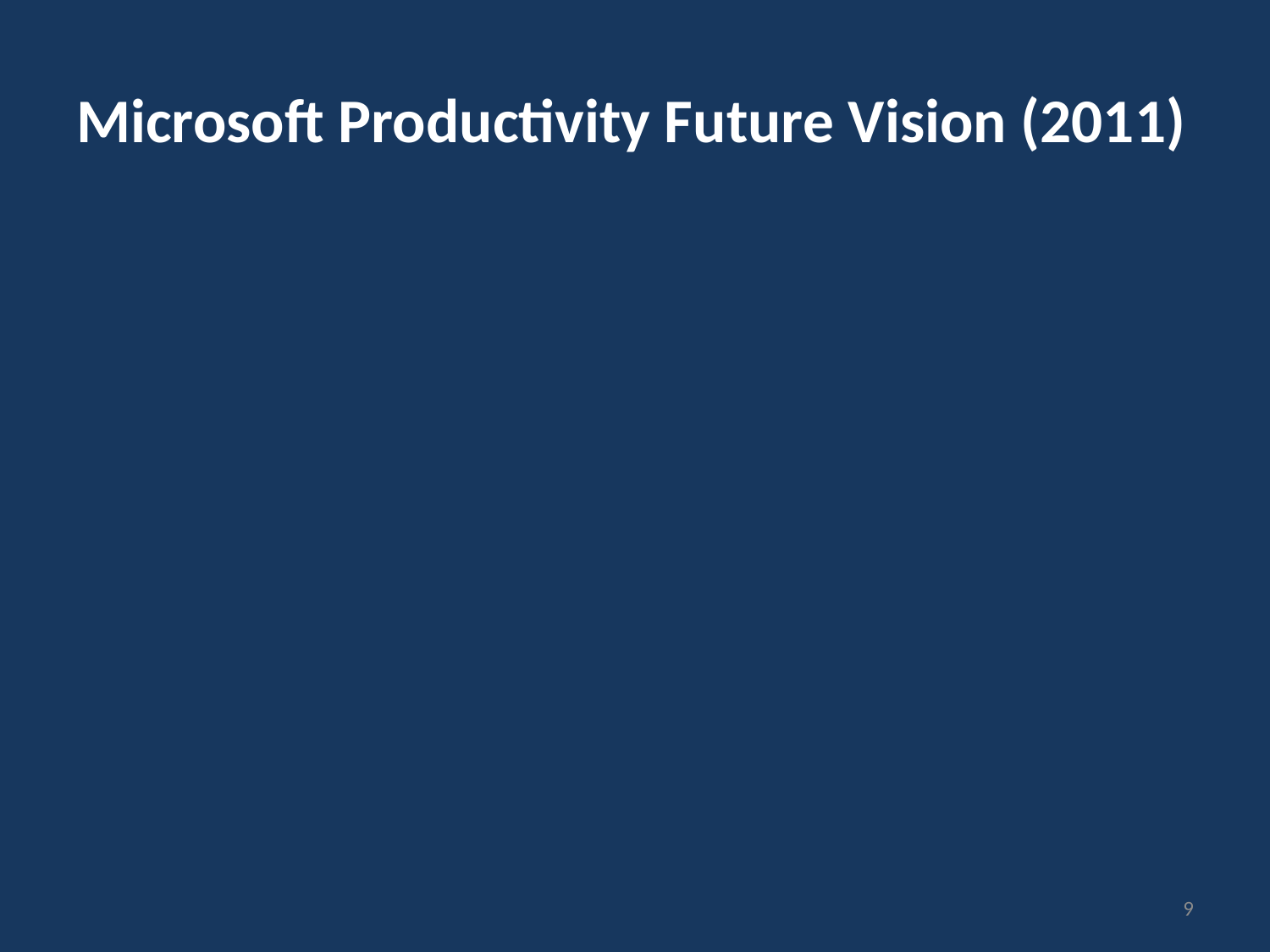

# Microsoft Productivity Future Vision (2011)

9